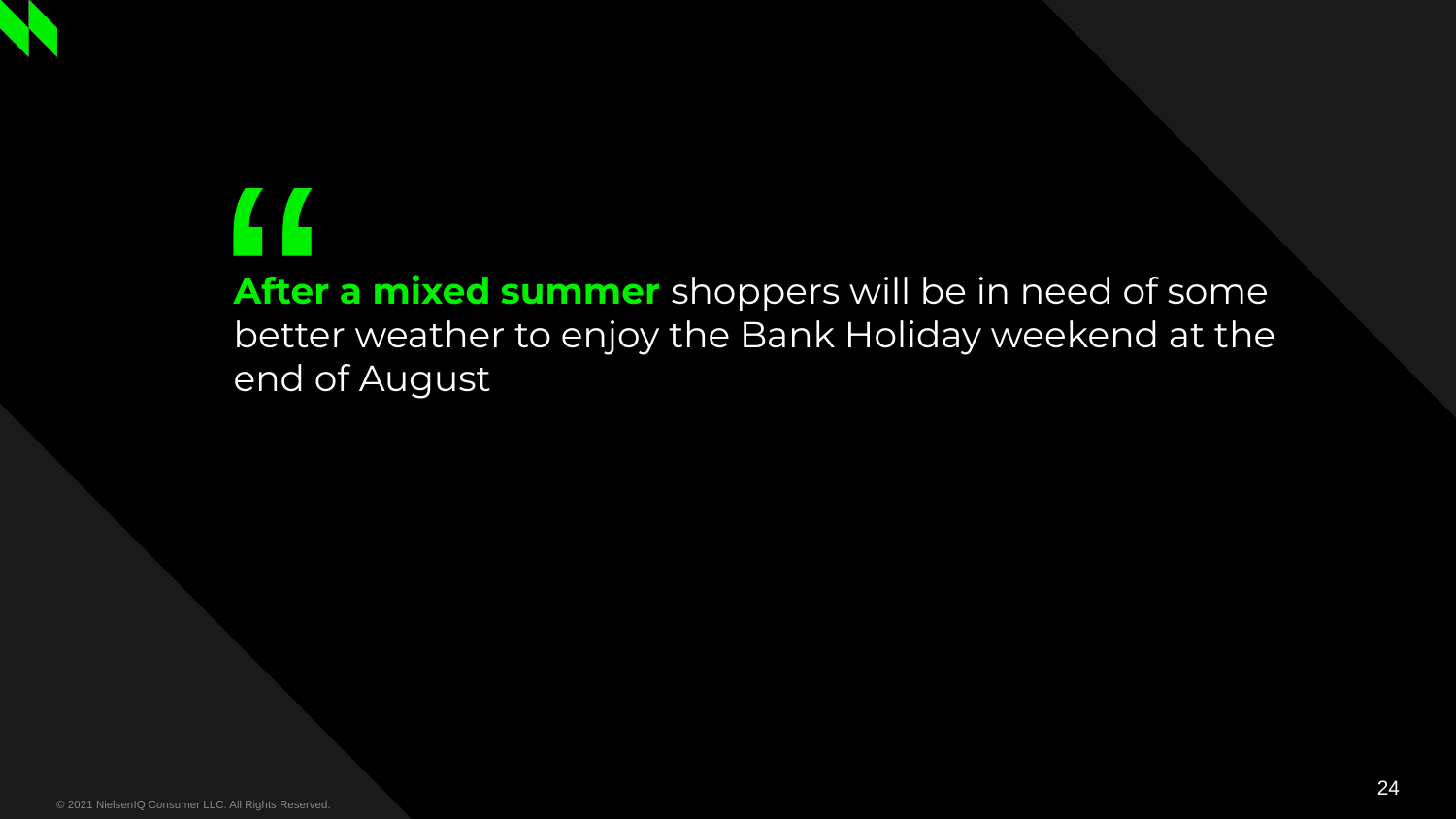

# After a mixed summer shoppers will be in need of some better weather to enjoy the Bank Holiday weekend at the end of August